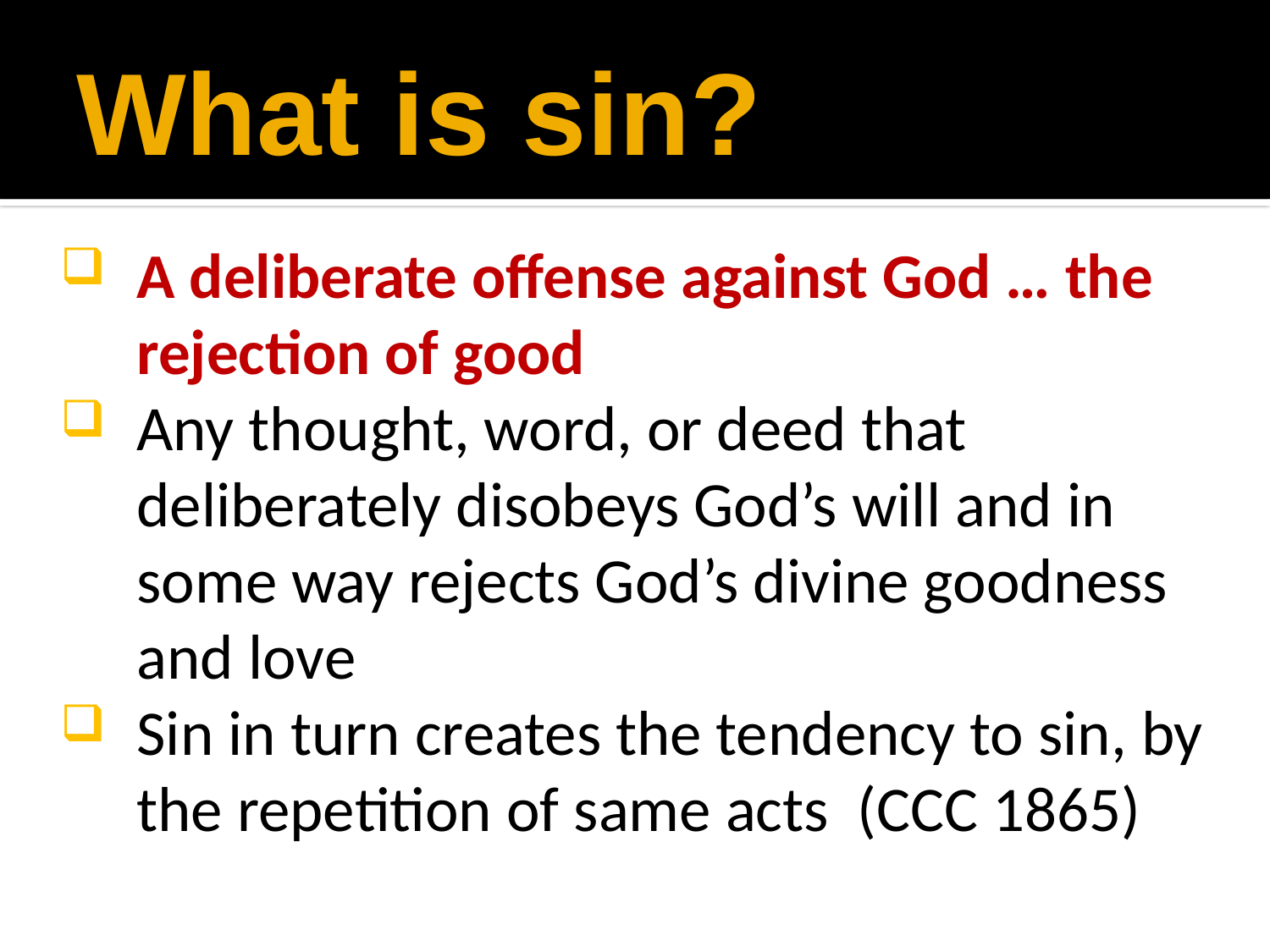

# What is sin?
A deliberate offense against God … the rejection of good
Any thought, word, or deed that deliberately disobeys God’s will and in some way rejects God’s divine goodness and love
Sin in turn creates the tendency to sin, by the repetition of same acts  (CCC 1865)